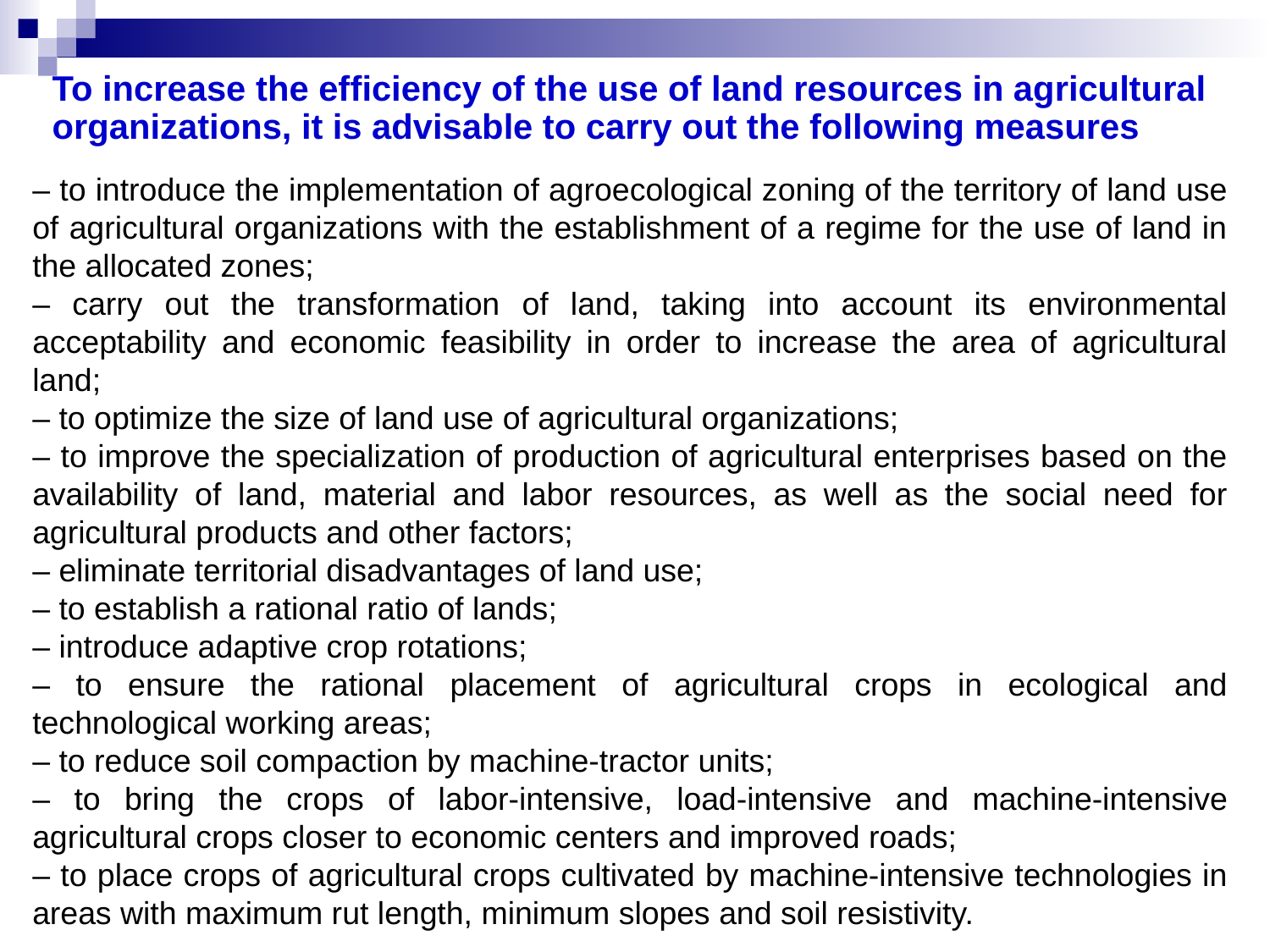

To increase the efficiency of the use of land resources in agricultural organizations, it is advisable to carry out the following measures
– to introduce the implementation of agroecological zoning of the territory of land use of agricultural organizations with the establishment of a regime for the use of land in the allocated zones;
– carry out the transformation of land, taking into account its environmental acceptability and economic feasibility in order to increase the area of agricultural land;
– to optimize the size of land use of agricultural organizations;
– to improve the specialization of production of agricultural enterprises based on the availability of land, material and labor resources, as well as the social need for agricultural products and other factors;
– eliminate territorial disadvantages of land use;
– to establish a rational ratio of lands;
– introduce adaptive crop rotations;
– to ensure the rational placement of agricultural crops in ecological and technological working areas;
– to reduce soil compaction by machine-tractor units;
– to bring the crops of labor-intensive, load-intensive and machine-intensive agricultural crops closer to economic centers and improved roads;
– to place crops of agricultural crops cultivated by machine-intensive technologies in areas with maximum rut length, minimum slopes and soil resistivity.